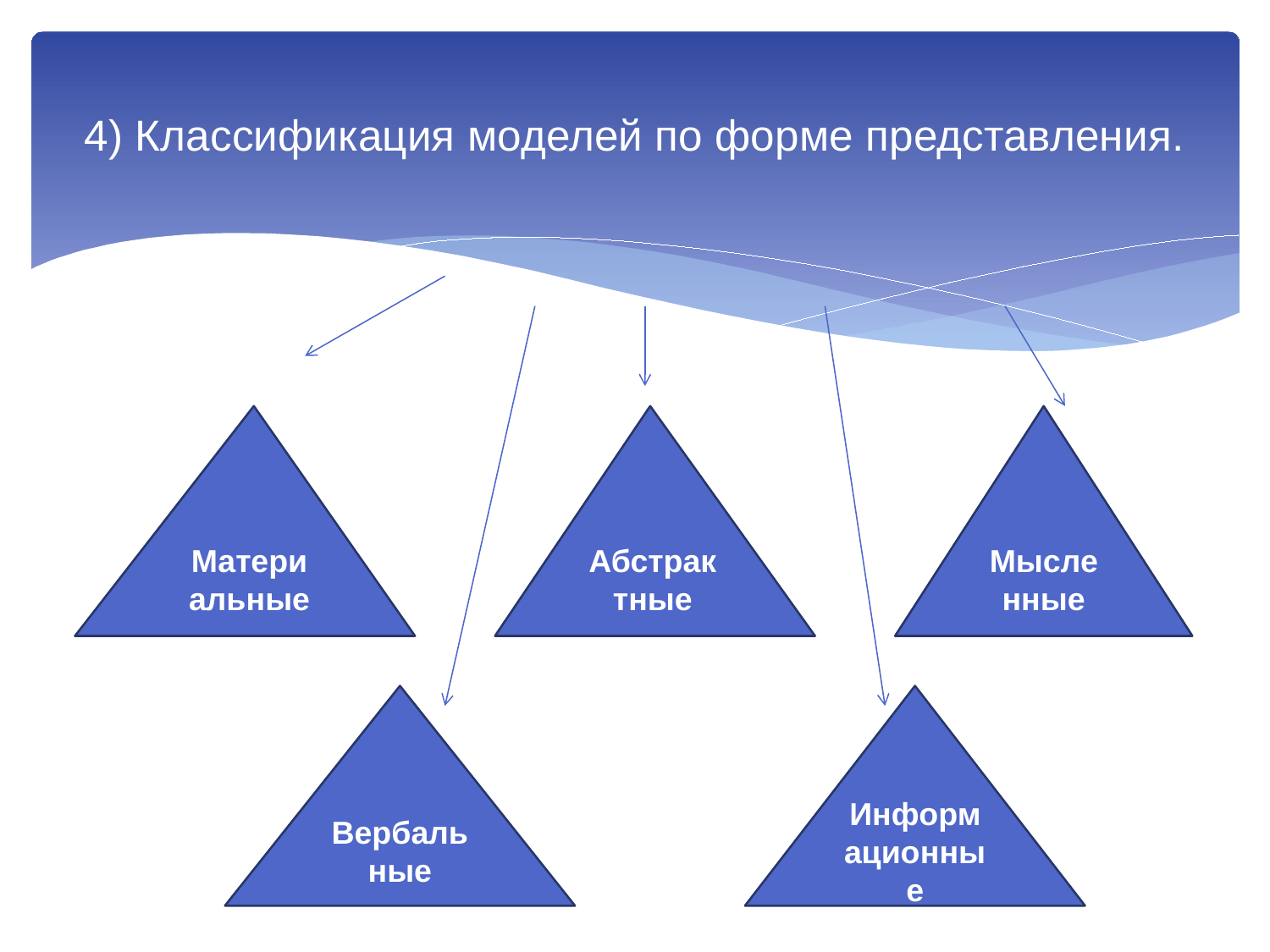

# 4) Классификация моделей по форме представления.

Матери
альные
Абстрактные
Мысленные

Вербальные
Информационные